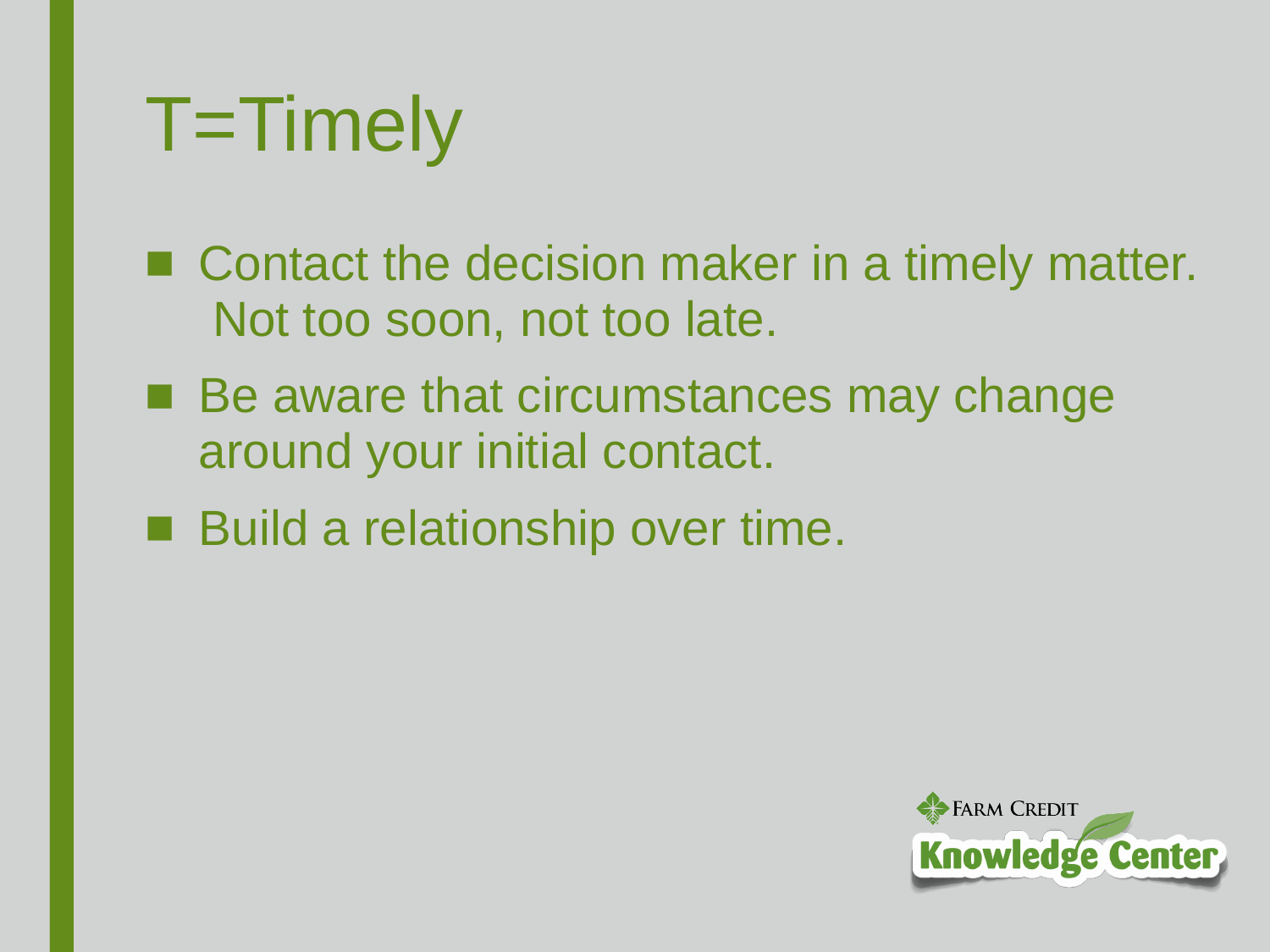

# T=Timely
Contact the decision maker in a timely matter.  Not too soon, not too late.
Be aware that circumstances may change around your initial contact.
Build a relationship over time.